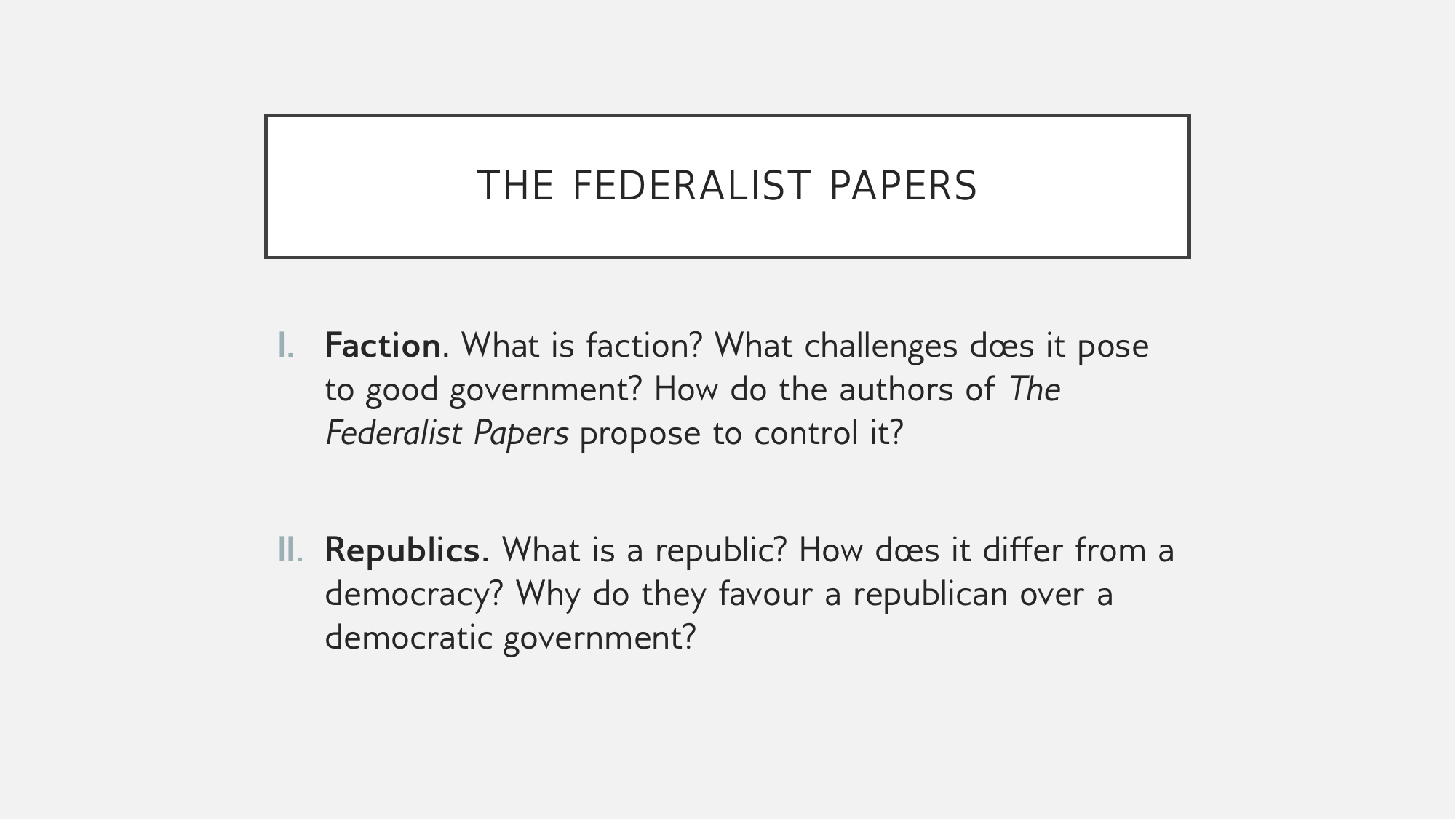

# The Federalist papers
Faction. What is faction? What challenges does it pose to good government? How do the authors of The Federalist Papers propose to control it?

Republics. What is a republic? How does it differ from a democracy? Why do they favour a republican over a democratic government?